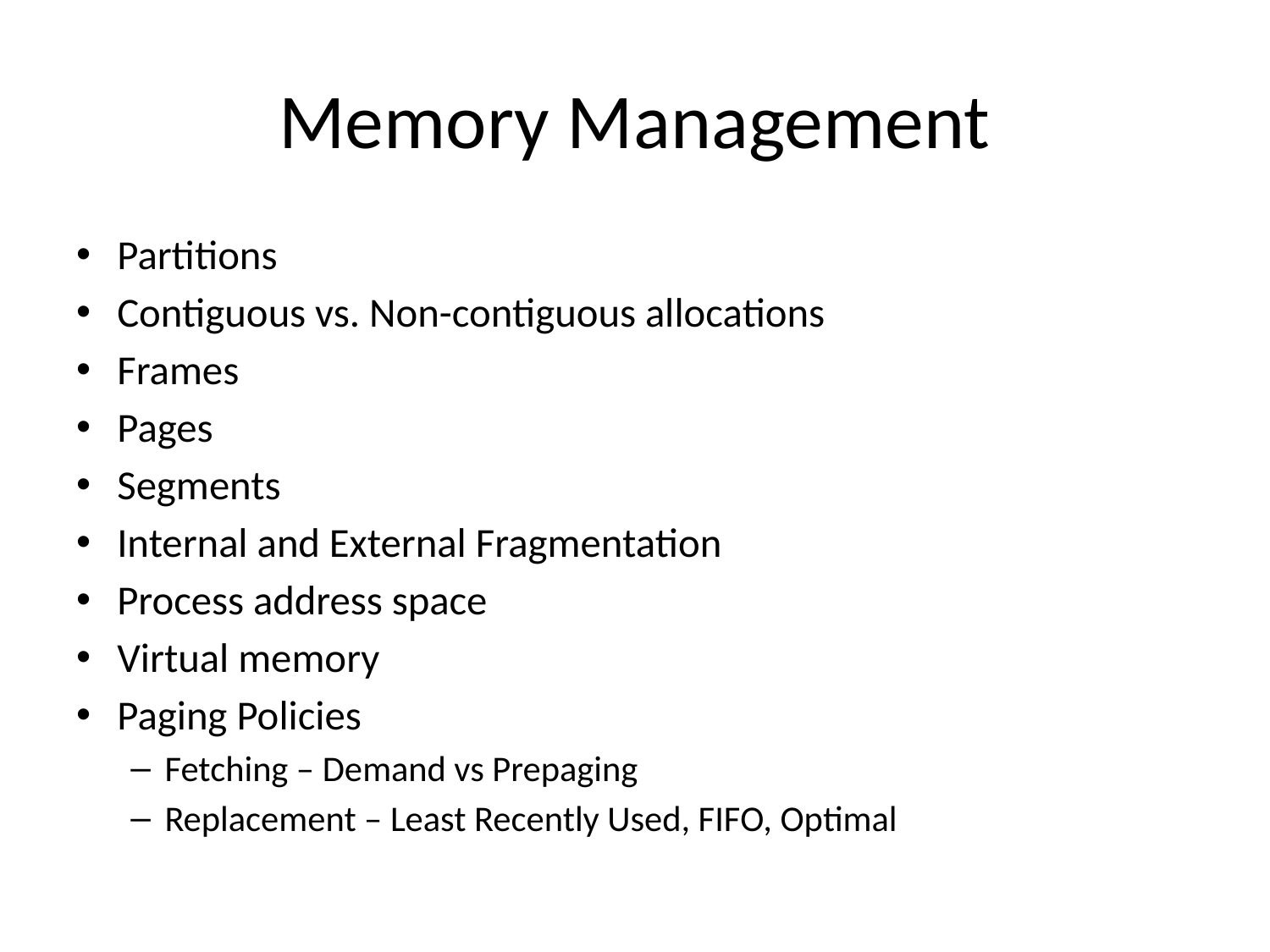

# Memory Management
Partitions
Contiguous vs. Non-contiguous allocations
Frames
Pages
Segments
Internal and External Fragmentation
Process address space
Virtual memory
Paging Policies
Fetching – Demand vs Prepaging
Replacement – Least Recently Used, FIFO, Optimal